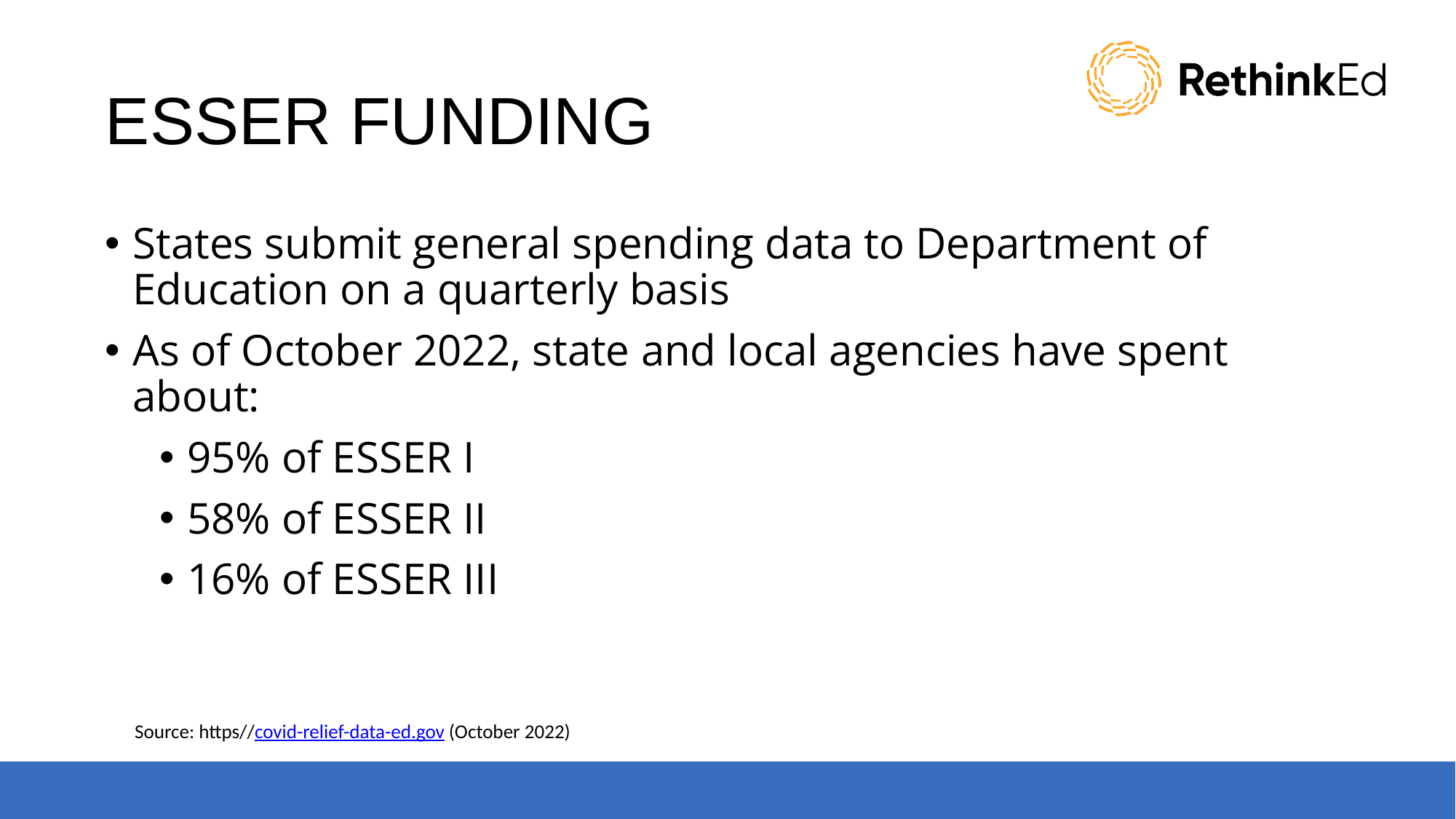

# ESSER FUNDING
States submit general spending data to Department of Education on a quarterly basis
As of October 2022, state and local agencies have spent about:
95% of ESSER I
58% of ESSER II
16% of ESSER III
Source: https//covid-relief-data-ed.gov (October 2022)